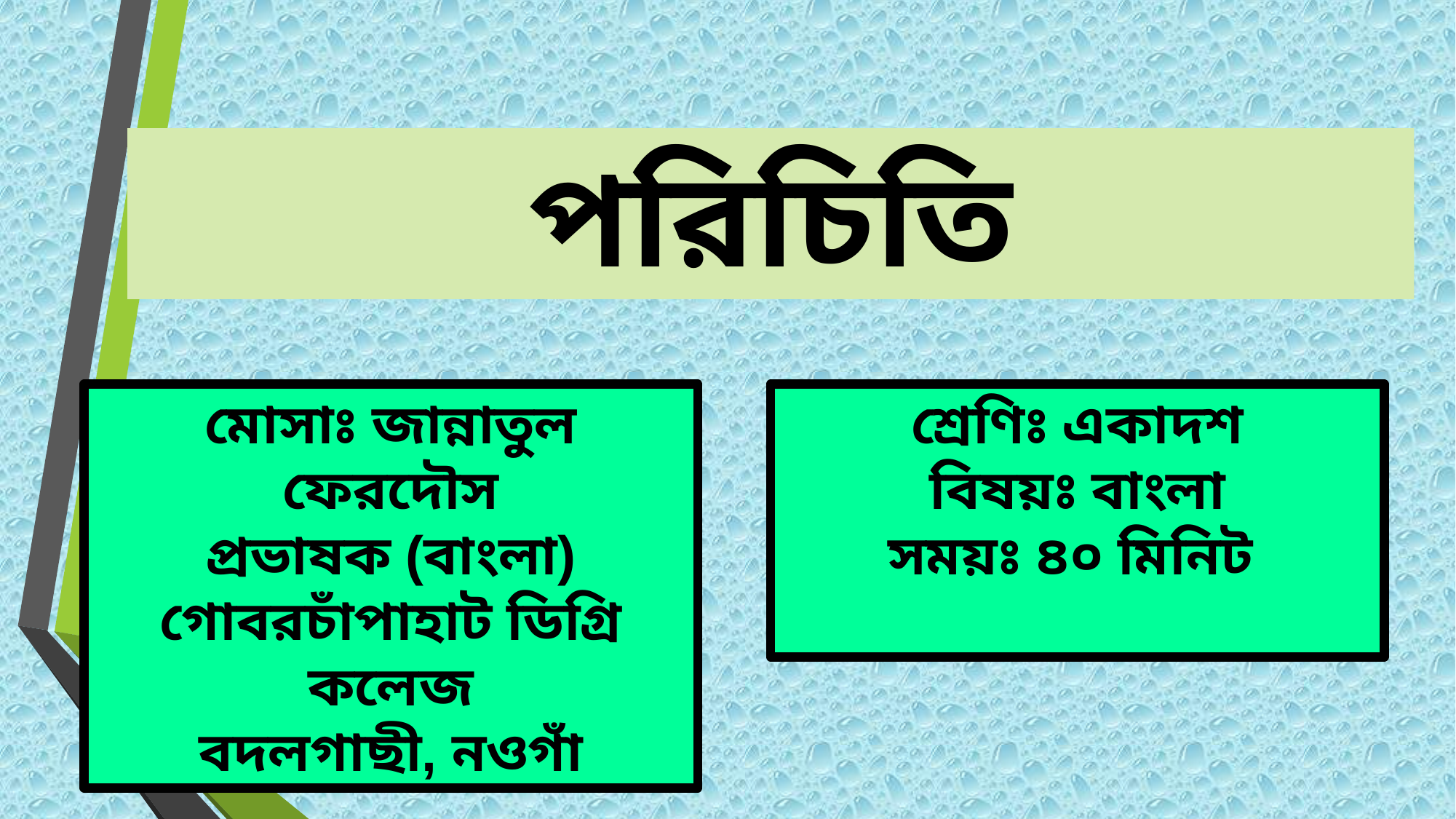

পরিচিতি
মোসাঃ জান্নাতুল ফেরদৌস
প্রভাষক (বাংলা)
গোবরচাঁপাহাট ডিগ্রি কলেজ
বদলগাছী, নওগাঁ
শ্রেণিঃ একাদশ
বিষয়ঃ বাংলা
সময়ঃ ৪০ মিনিট